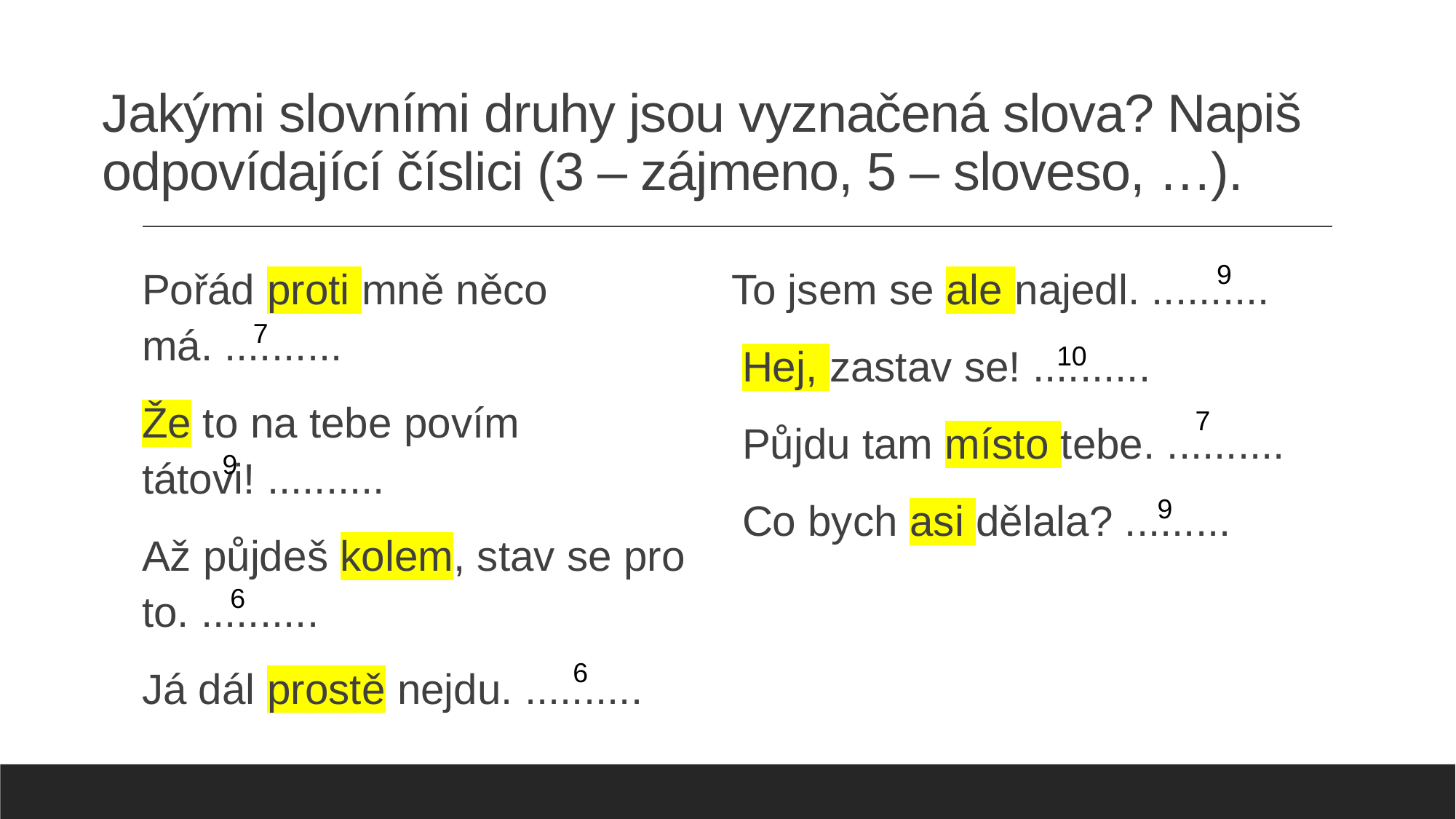

# Jakými slovními druhy jsou vyznačená slova? Napiš odpovídající číslici (3 – zájmeno, 5 – sloveso, …).
Pořád proti mně něco má. ..........
Že to na tebe povím tátovi! ..........
Až půjdeš kolem, stav se pro to. ..........
Já dál prostě nejdu. ..........
To jsem se ale najedl. ..........
Hej, zastav se! ..........
Půjdu tam místo tebe. ..........
Co bych asi dělala? .........
9
7
10
7
9
9
6
6